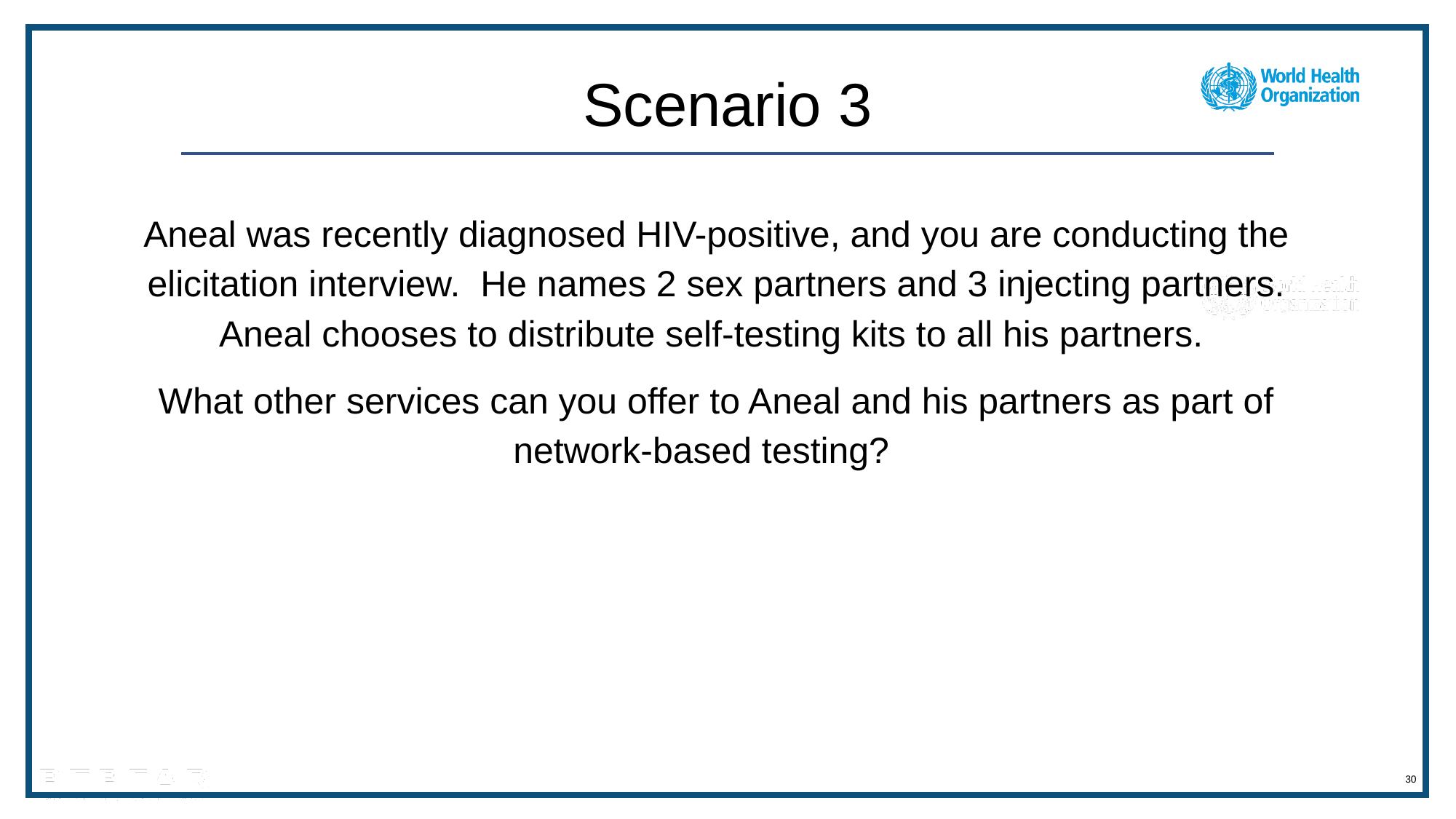

Scenario 3
Aneal was recently diagnosed HIV-positive, and you are conducting the elicitation interview.  He names 2 sex partners and 3 injecting partners. Aneal chooses to distribute self-testing kits to all his partners.
What other services can you offer to Aneal and his partners as part of network-based testing?